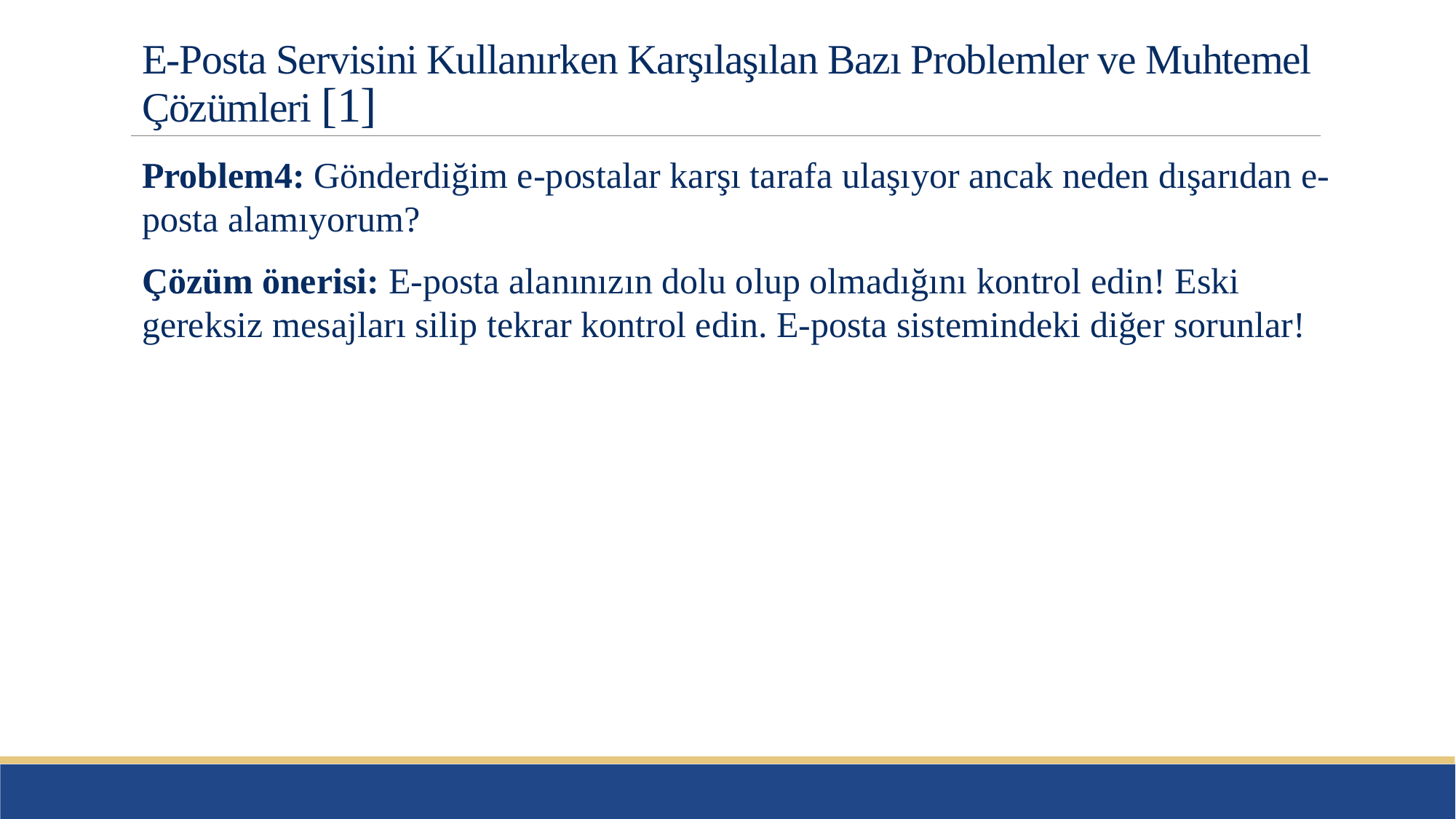

# E-Posta Servisini Kullanırken Karşılaşılan Bazı Problemler ve Muhtemel Çözümleri [1]
Problem4: Gönderdiğim e-postalar karşı tarafa ulaşıyor ancak neden dışarıdan e-posta alamıyorum?
Çözüm önerisi: E-posta alanınızın dolu olup olmadığını kontrol edin! Eski gereksiz mesajları silip tekrar kontrol edin. E-posta sistemindeki diğer sorunlar!